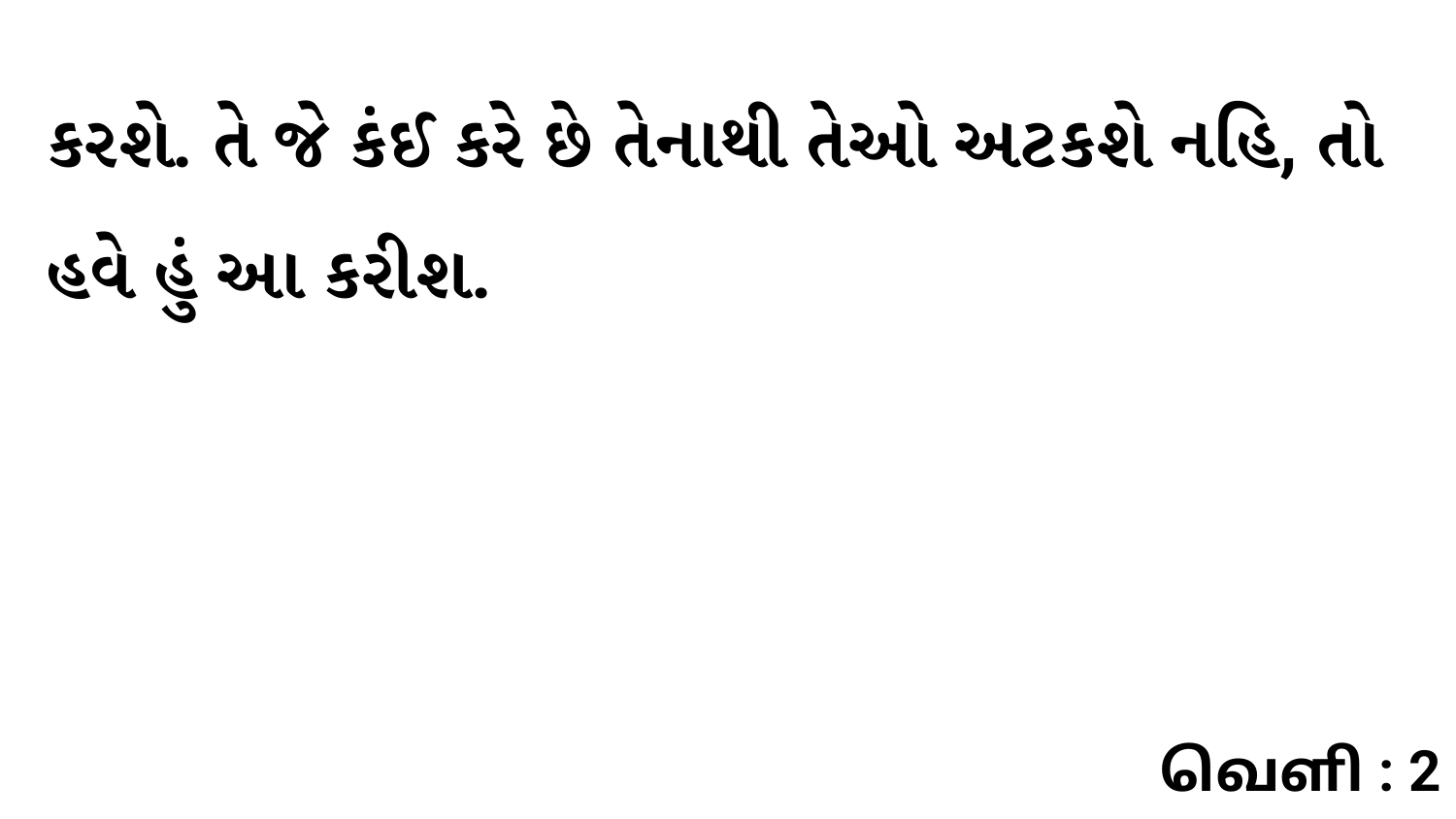

કરશે. તે જે કંઈ કરે છે તેનાથી તેઓ અટકશે નહિ, તો હવે હું આ કરીશ.
வெளி : 2